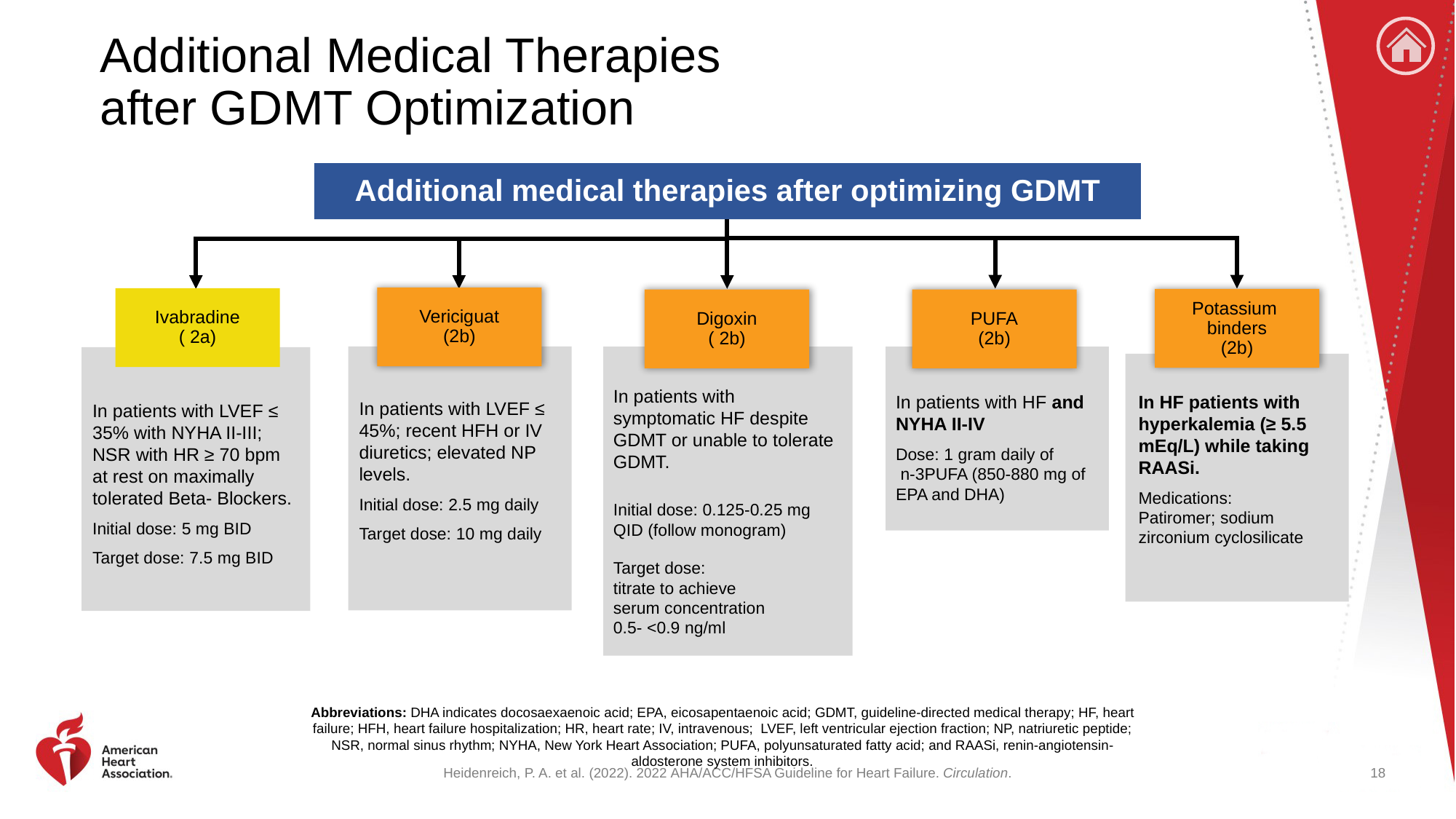

# Additional Medical Therapies after GDMT Optimization
Additional medical therapies after optimizing GDMT

Vericiguat
(2b)
Ivabradine
( 2a)
Potassium
binders
(2b)

Digoxin
( 2b)
PUFA
(2b)
In patients with symptomatic HF despite GDMT or unable to tolerate GDMT.
Initial dose: 0.125-0.25 mg QID (follow monogram)
Target dose:
titrate to achieve
serum concentration
0.5- <0.9 ng/ml

In patients with HF and NYHA II-IV
Dose: 1 gram daily of
 n-3PUFA (850-880 mg of EPA and DHA)
In HF patients with hyperkalemia (≥ 5.5 mEq/L) while taking RAASi.
Medications:
Patiromer; sodium zirconium cyclosilicate

In patients with LVEF ≤ 45%; recent HFH or IV diuretics; elevated NP levels.
Initial dose: 2.5 mg daily
Target dose: 10 mg daily

In patients with LVEF ≤ 35% with NYHA II-III; NSR with HR ≥ 70 bpm at rest on maximally tolerated Beta- Blockers.
Initial dose: 5 mg BID
Target dose: 7.5 mg BID

Abbreviations: DHA indicates docosaexaenoic acid; EPA, eicosapentaenoic acid; GDMT, guideline-directed medical therapy; HF, heart failure; HFH, heart failure hospitalization; HR, heart rate; IV, intravenous;  LVEF, left ventricular ejection fraction; NP, natriuretic peptide; NSR, normal sinus rhythm; NYHA, New York Heart Association; PUFA, polyunsaturated fatty acid; and RAASi, renin-angiotensin-aldosterone system inhibitors.

18